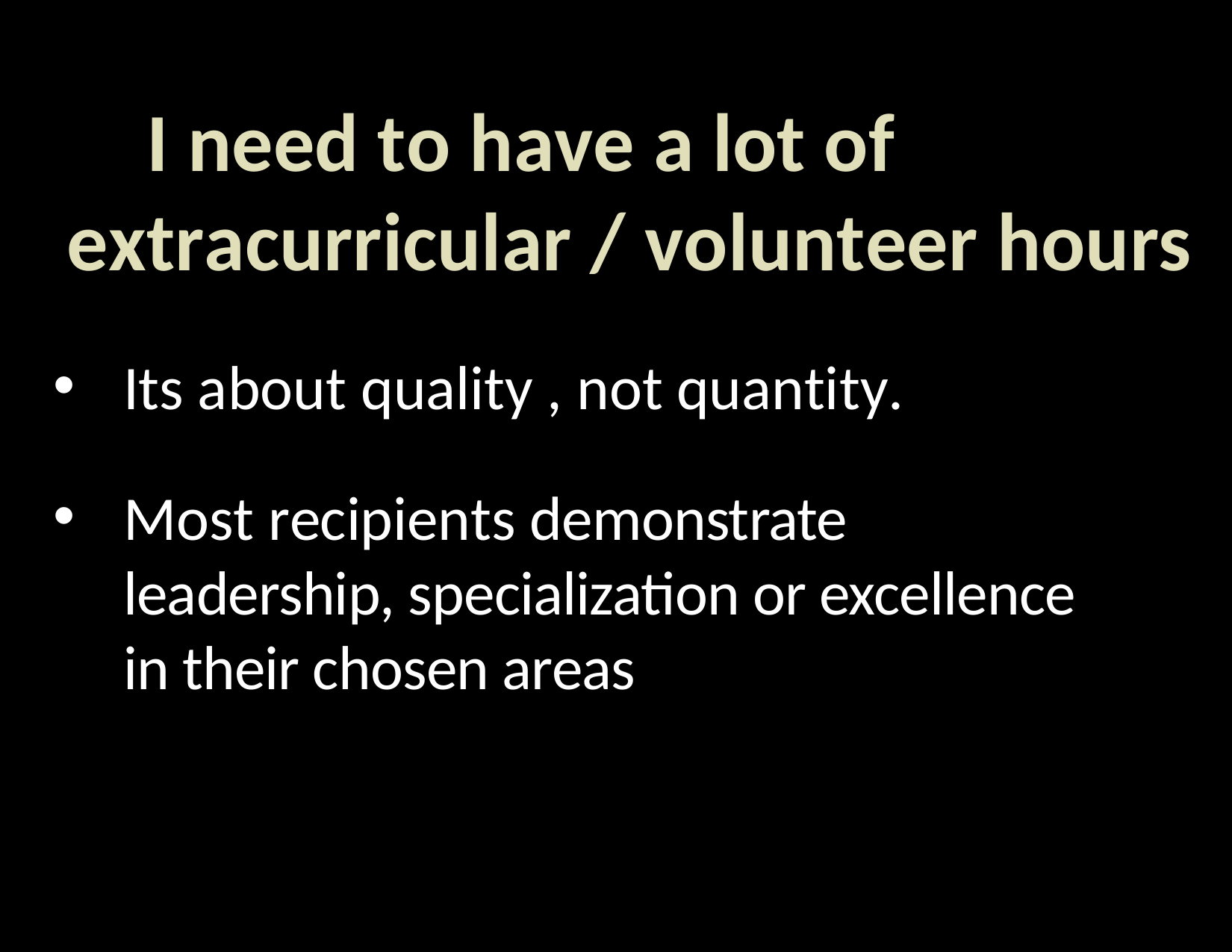

I need to have a lot of extracurricular / volunteer hours

Its about quality , not quantity.

Most recipients demonstrate leadership, specialization or excellence in their chosen areas